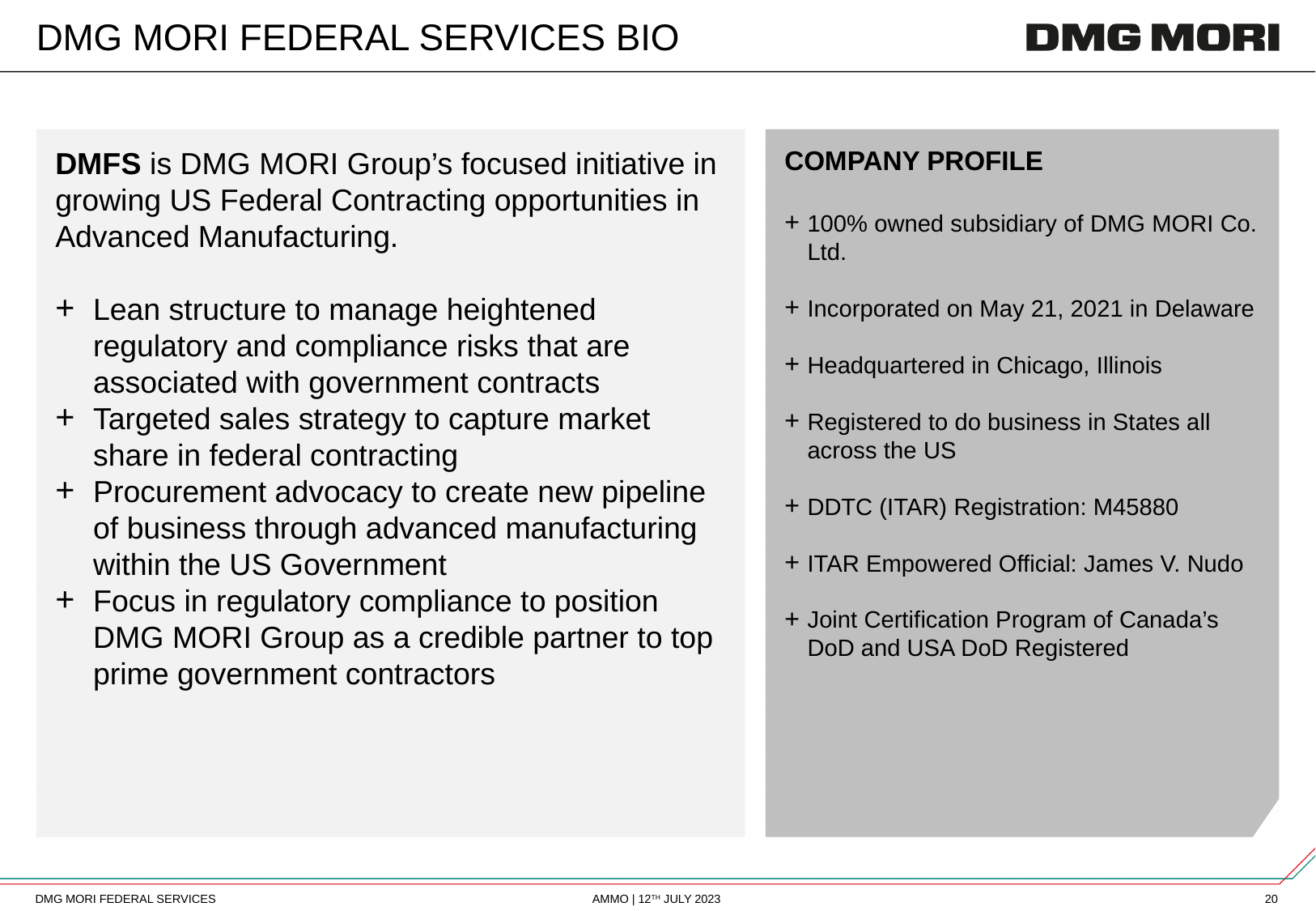

# DMG MORI Federal Services BIO
DMFS is DMG MORI Group’s focused initiative in growing US Federal Contracting opportunities in Advanced Manufacturing.

Lean structure to manage heightened regulatory and compliance risks that are associated with government contracts
Targeted sales strategy to capture market share in federal contracting
Procurement advocacy to create new pipeline of business through advanced manufacturing within the US Government
Focus in regulatory compliance to position DMG MORI Group as a credible partner to top prime government contractors

COMPANY PROFILE

100% owned subsidiary of DMG MORI Co. Ltd.

Incorporated on May 21, 2021 in Delaware

Headquartered in Chicago, Illinois

Registered to do business in States all across the US

DDTC (ITAR) Registration: M45880

ITAR Empowered Official: James V. Nudo

Joint Certification Program of Canada’s DoD and USA DoD Registered

DMG MORI Federal Services
AMMO | 12th July 2023
20